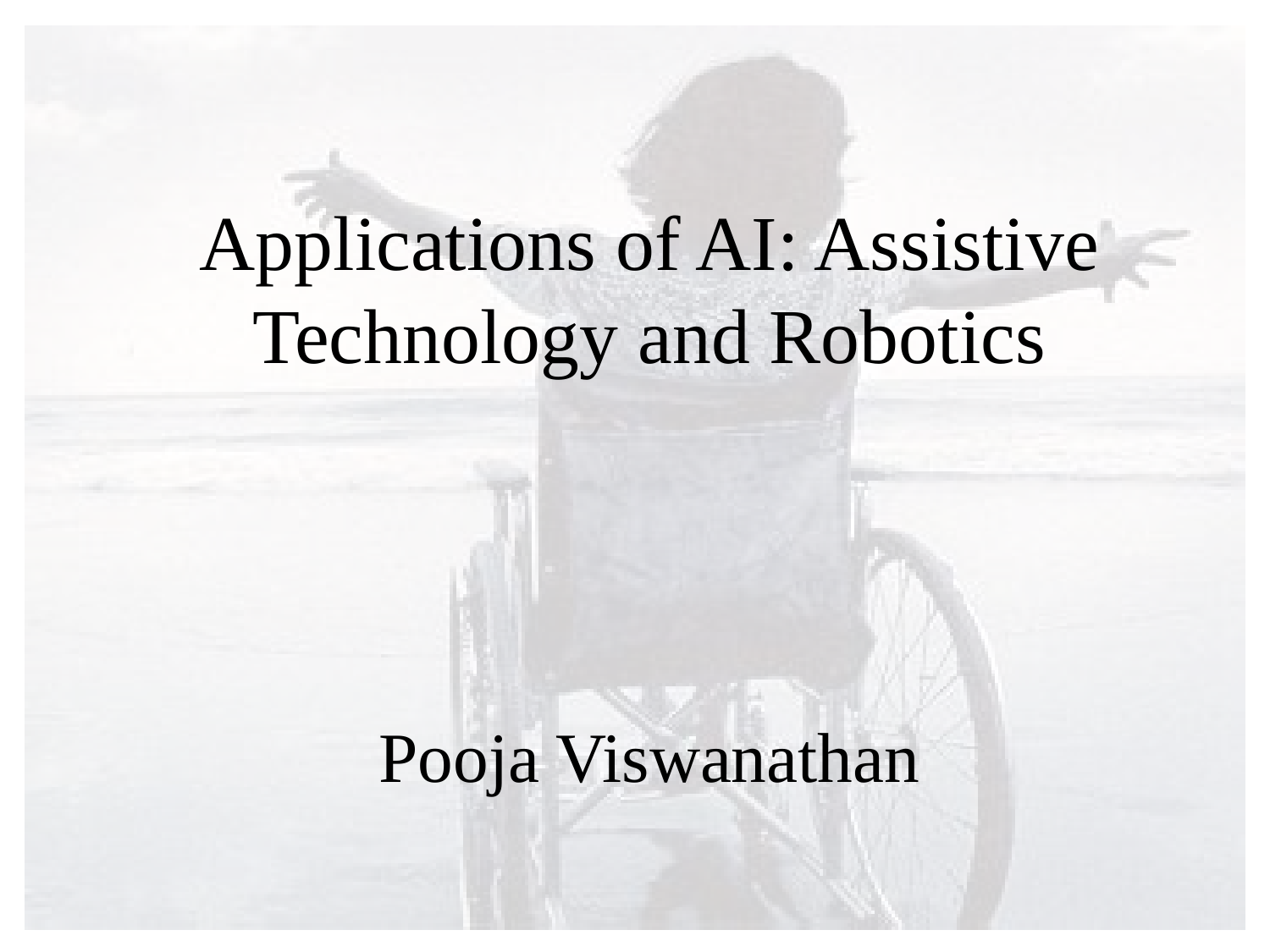

Applications of AI: Assistive Technology and Robotics
Pooja Viswanathan